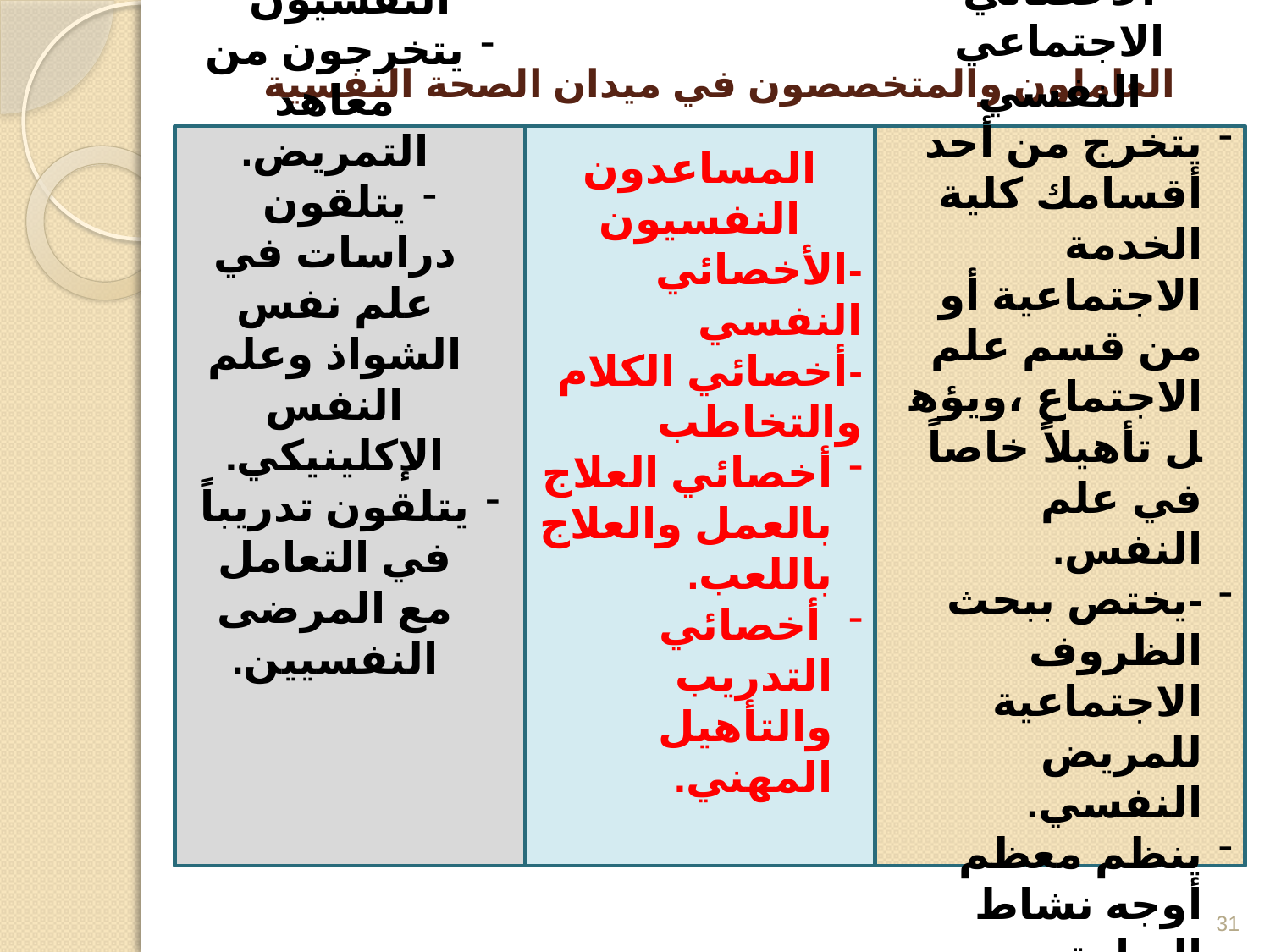

# العاملون والمتخصصون في ميدان الصحة النفسية

الممرضون النفسيون
يتخرجون من معاهد التمريض.
يتلقون دراسات في علم نفس الشواذ وعلم النفس الإكلينيكي.
يتلقون تدريباً في التعامل مع المرضى النفسيين.

المساعدون النفسيون
-الأخصائي النفسي
-أخصائي الكلام والتخاطب
أخصائي العلاج بالعمل والعلاج باللعب.
 أخصائي التدريب والتأهيل المهني.

الأخصائي الاجتماعي النفسي
يتخرج من أحد أقسامك كلية الخدمة الاجتماعية أو من قسم علم الاجتماع ،ويؤهل تأهيلاً خاصاً في علم النفس.
-يختص ببحث الظروف الاجتماعية للمريض النفسي.
ينظم معظم أوجه نشاط العيادة النفسية.

31